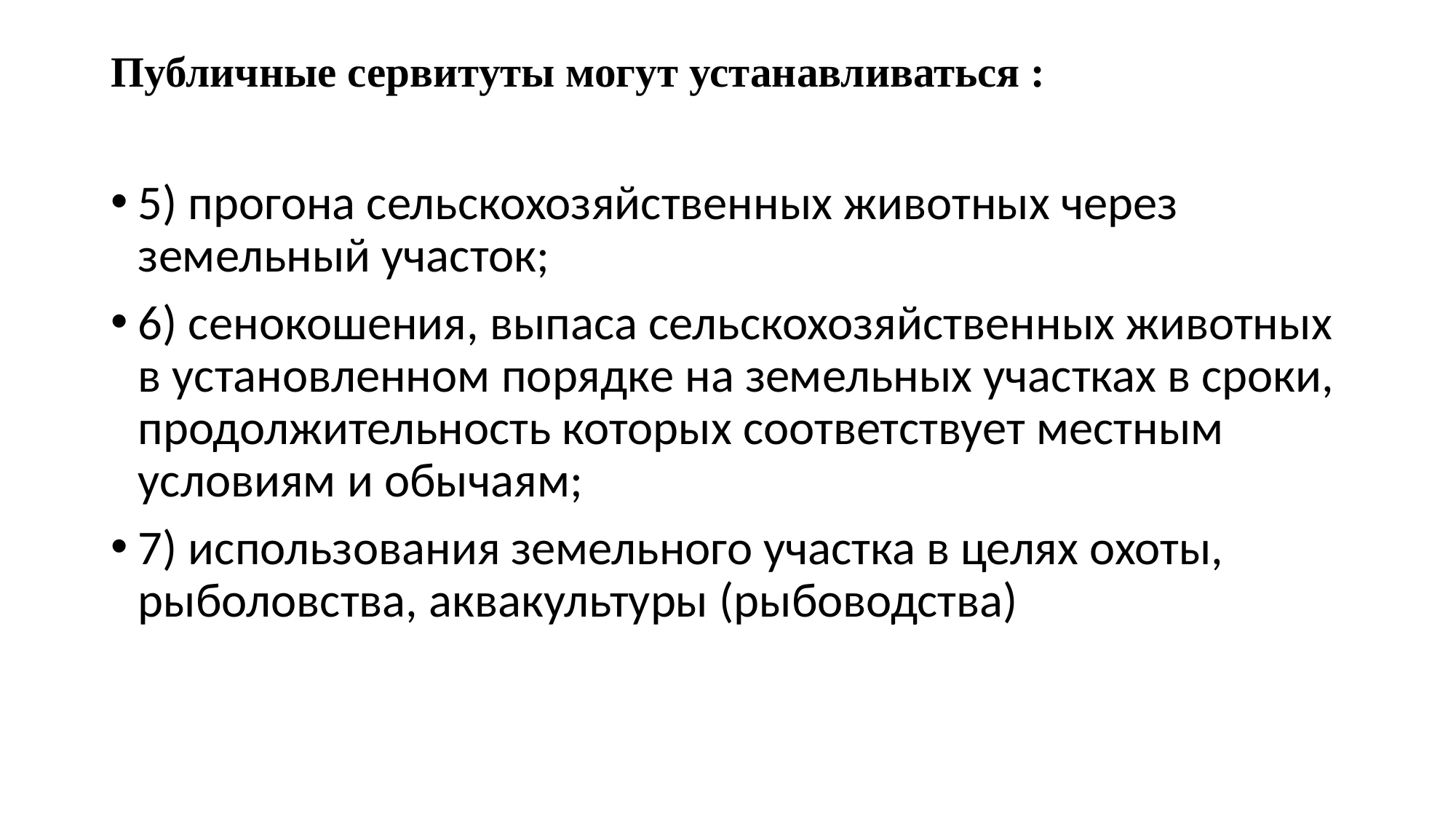

# Публичные сервитуты могут устанавливаться :
5) прогона сельскохозяйственных животных через земельный участок;
6) сенокошения, выпаса сельскохозяйственных животных в установленном порядке на земельных участках в сроки, продолжительность которых соответствует местным условиям и обычаям;
7) использования земельного участка в целях охоты, рыболовства, аквакультуры (рыбоводства)